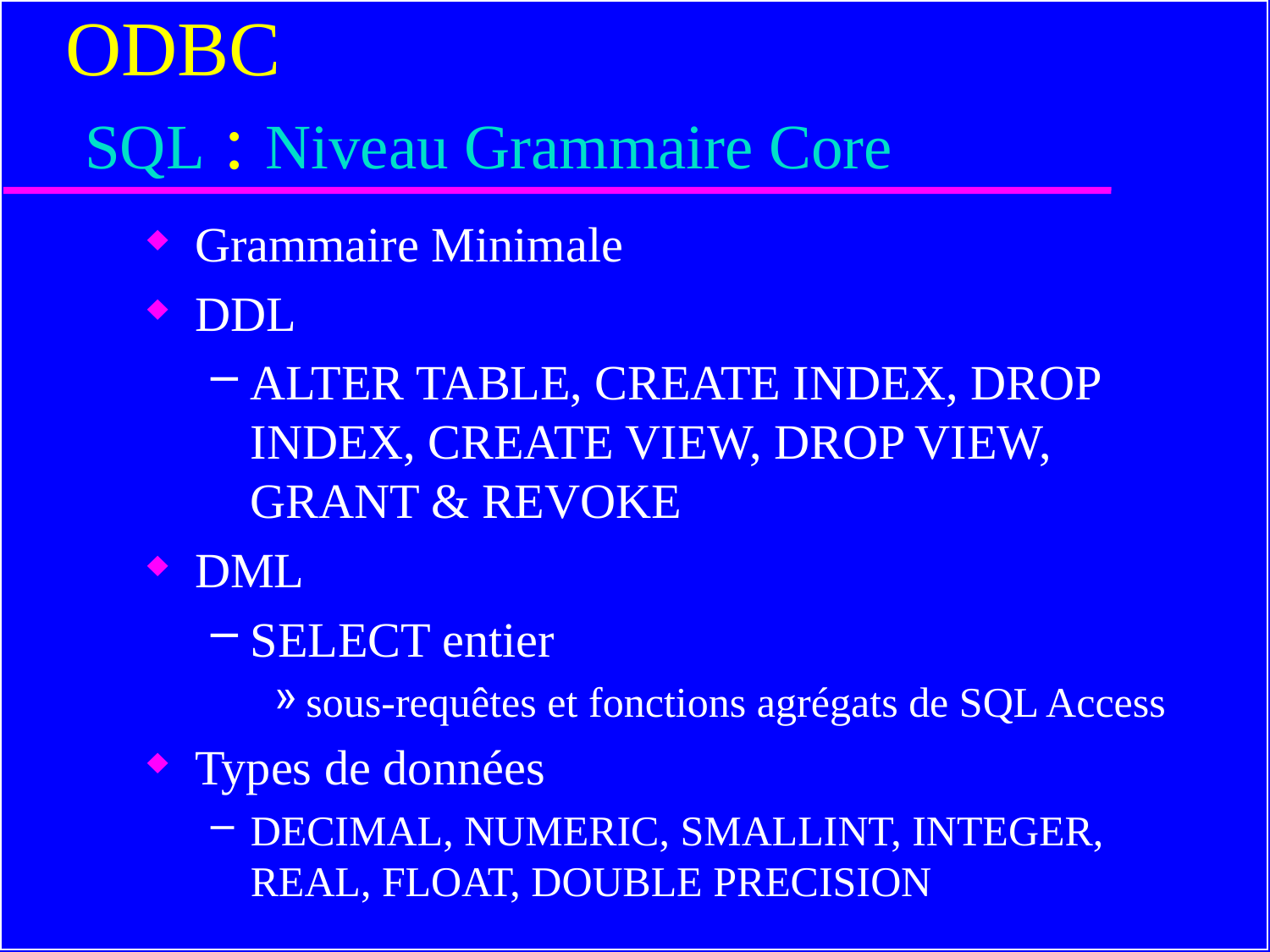

# ODBC SQL : Niveau Grammaire Core
Grammaire Minimale
DDL
ALTER TABLE, CREATE INDEX, DROP INDEX, CREATE VIEW, DROP VIEW, GRANT & REVOKE
DML
SELECT entier
sous-requêtes et fonctions agrégats de SQL Access
Types de données
DECIMAL, NUMERIC, SMALLINT, INTEGER, REAL, FLOAT, DOUBLE PRECISION